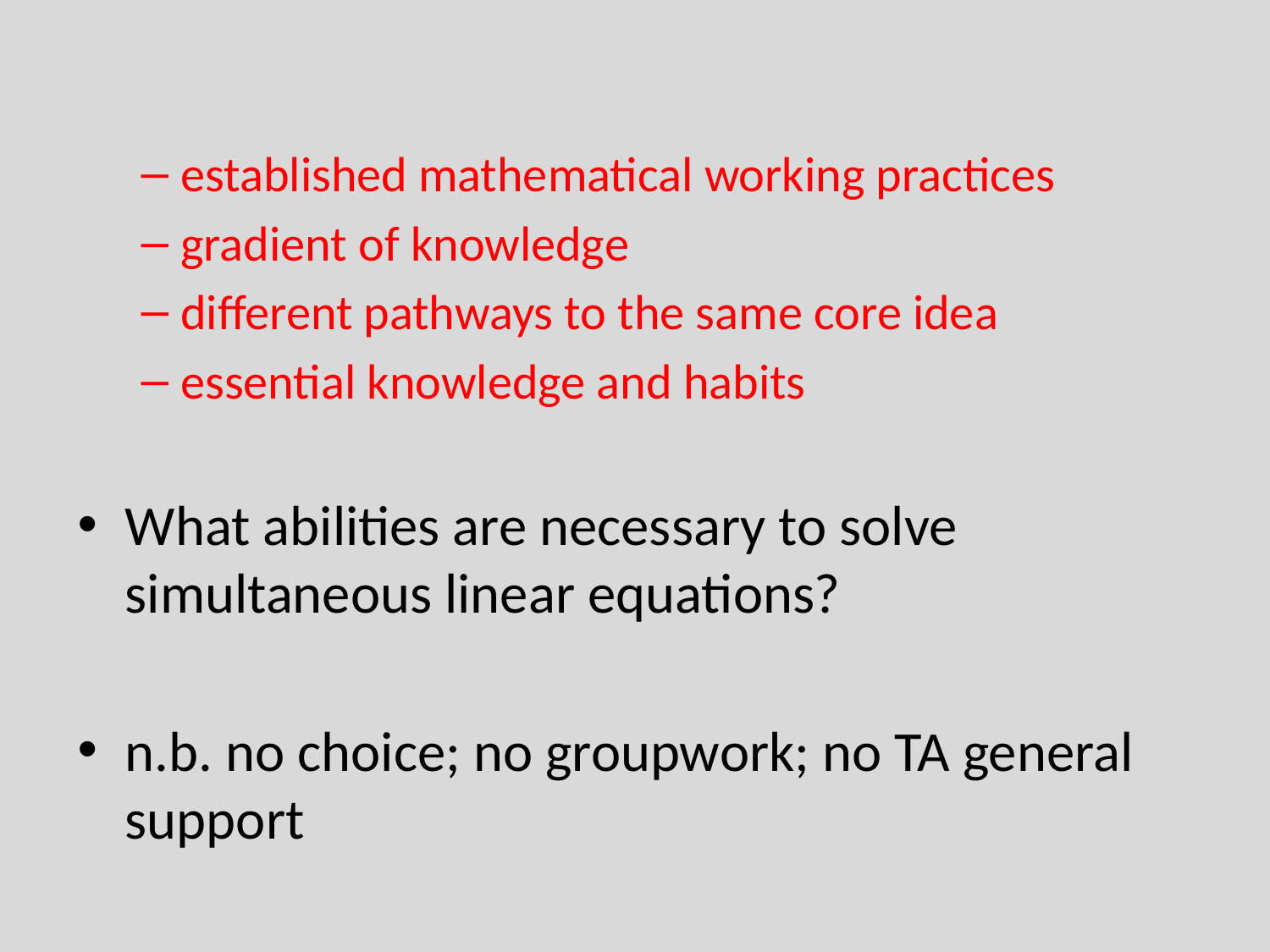

#
established mathematical working practices
gradient of knowledge
different pathways to the same core idea
essential knowledge and habits

What abilities are necessary to solve simultaneous linear equations?

n.b. no choice; no groupwork; no TA general support